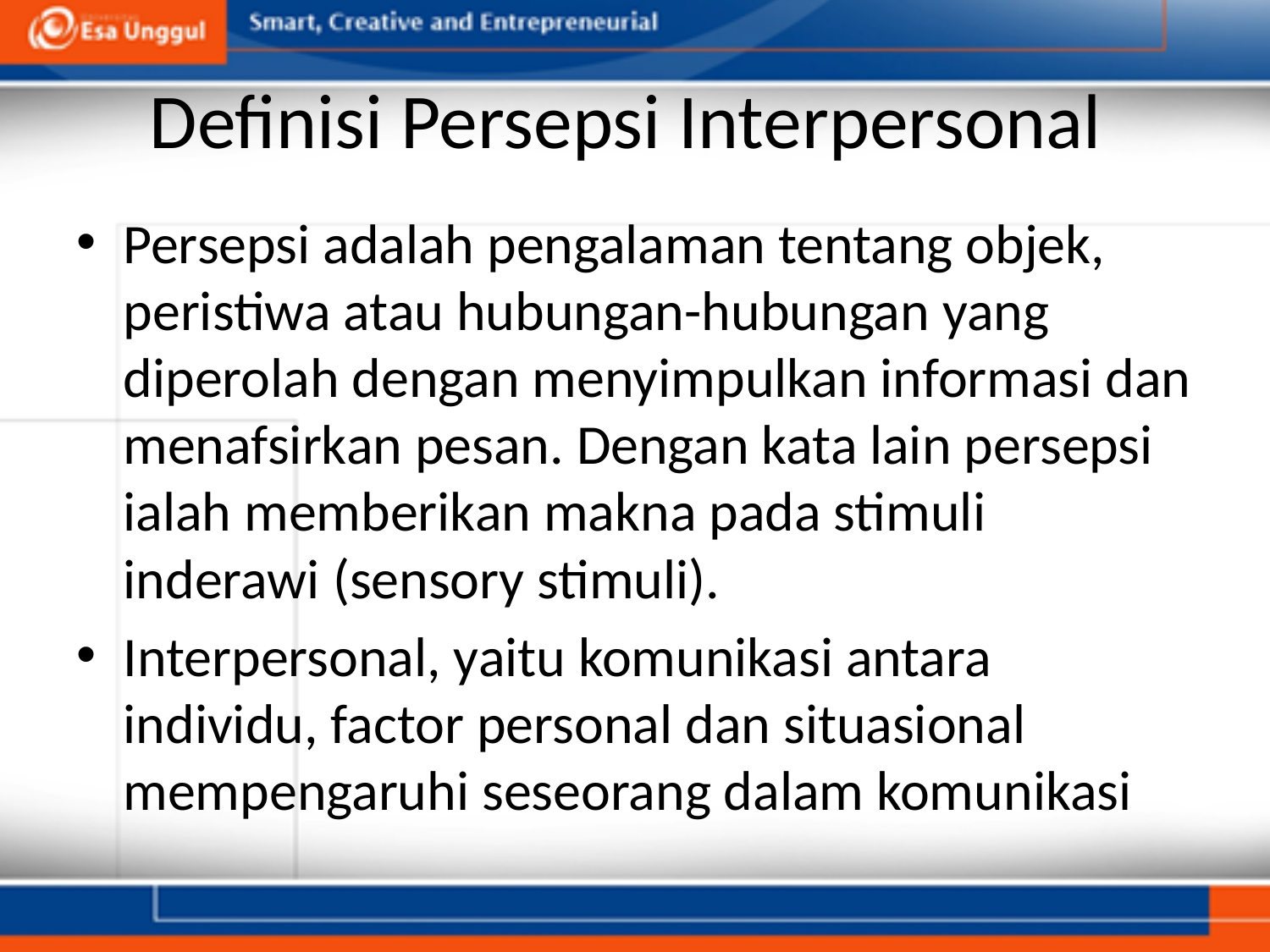

# Definisi Persepsi Interpersonal
Persepsi adalah pengalaman tentang objek, peristiwa atau hubungan-hubungan yang diperolah dengan menyimpulkan informasi dan menafsirkan pesan. Dengan kata lain persepsi ialah memberikan makna pada stimuli inderawi (sensory stimuli).
Interpersonal, yaitu komunikasi antara individu, factor personal dan situasional mempengaruhi seseorang dalam komunikasi